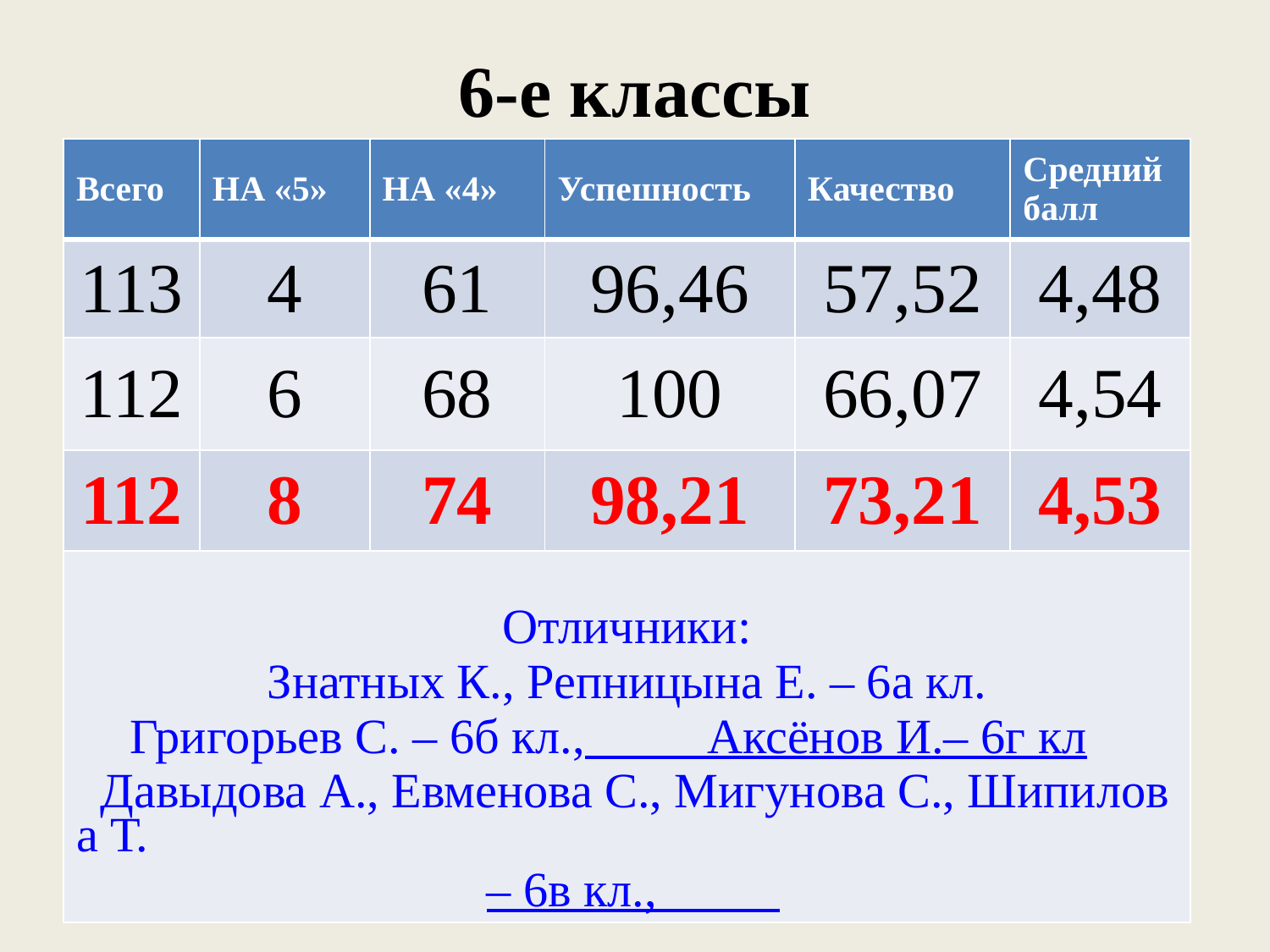

# 6-е классы
| Всего | НА «5» | НА «4» | Успешность | Качество | Средний балл |
| --- | --- | --- | --- | --- | --- |
| 113 | 4 | 61 | 96,46 | 57,52 | 4,48 |
| 112 | 6 | 68 | 100 | 66,07 | 4,54 |
| 112 | 8 | 74 | 98,21 | 73,21 | 4,53 |
| Отличники: Знатных К., Репницына Е. – 6а кл. Григорьев С. – 6б кл., Аксёнов И.– 6г кл Давыдова А., Евменова С., Мигунова С., Шипилова Т. – 6в кл., |  |  |  |  |  |